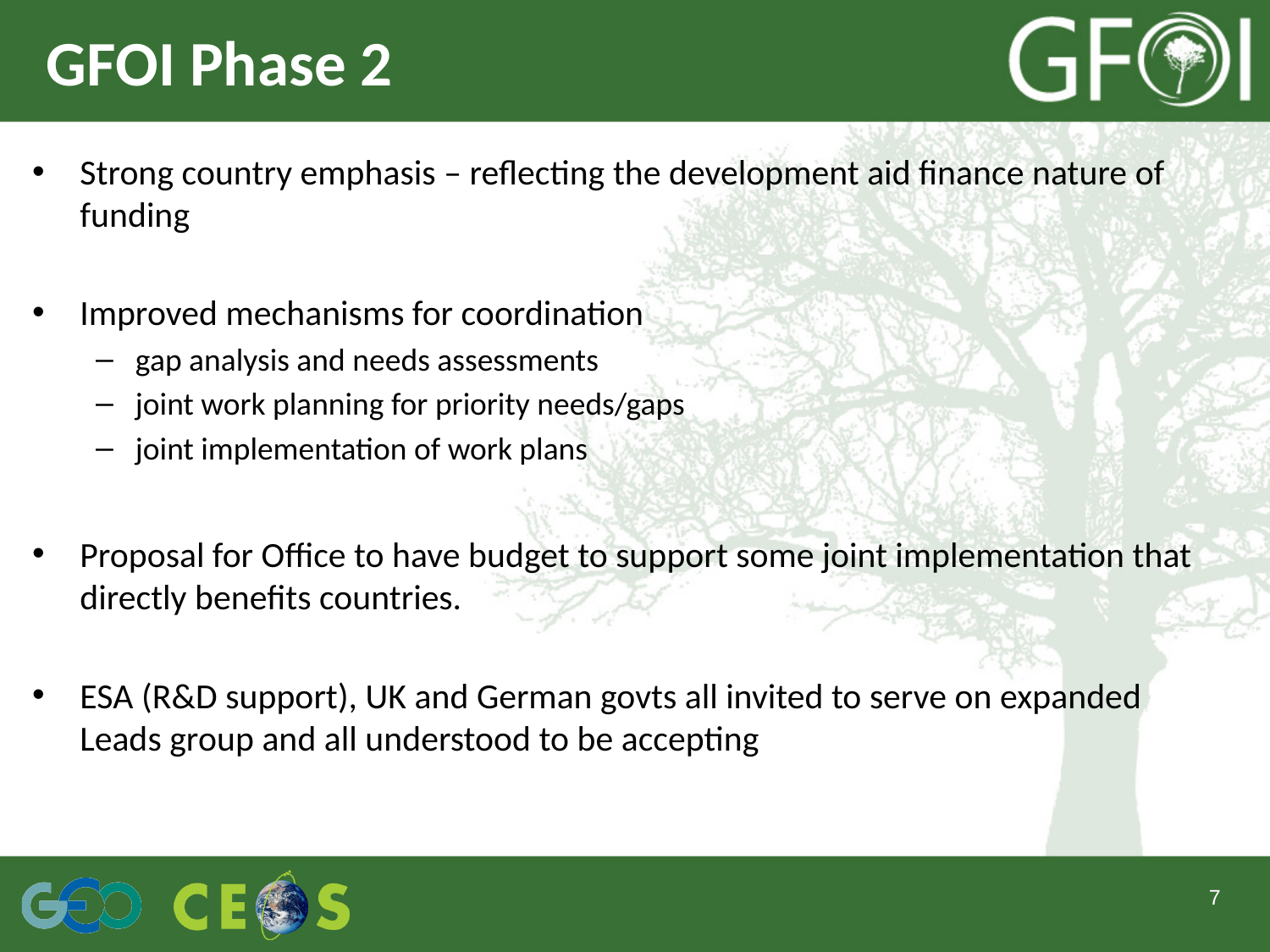

# GFOI Phase 2
Strong country emphasis – reflecting the development aid finance nature of funding

Improved mechanisms for coordination
gap analysis and needs assessments
joint work planning for priority needs/gaps
joint implementation of work plans

Proposal for Office to have budget to support some joint implementation that directly benefits countries.

ESA (R&D support), UK and German govts all invited to serve on expanded Leads group and all understood to be accepting

7